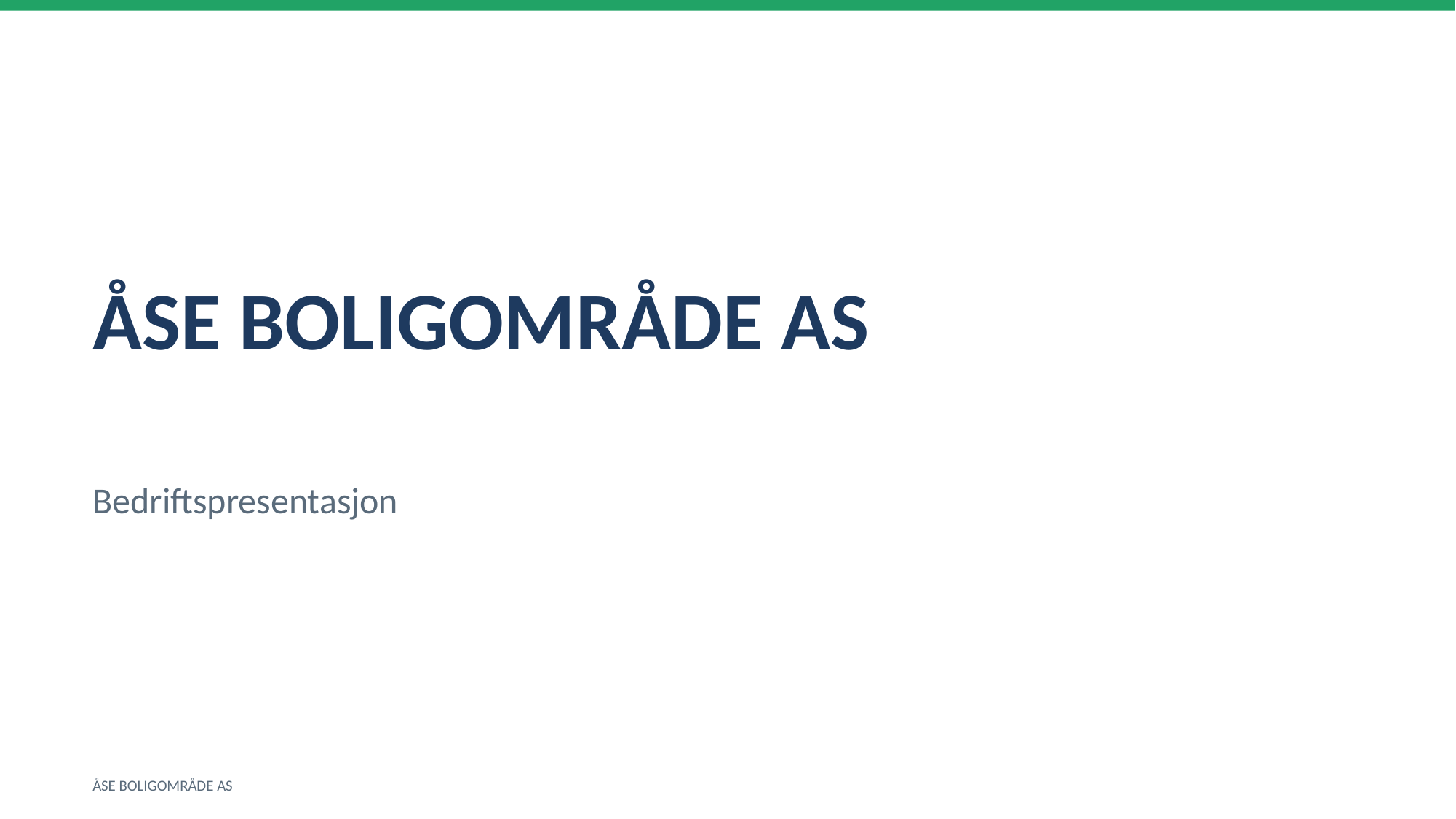

ÅSE BOLIGOMRÅDE AS
Bedriftspresentasjon
ÅSE BOLIGOMRÅDE AS